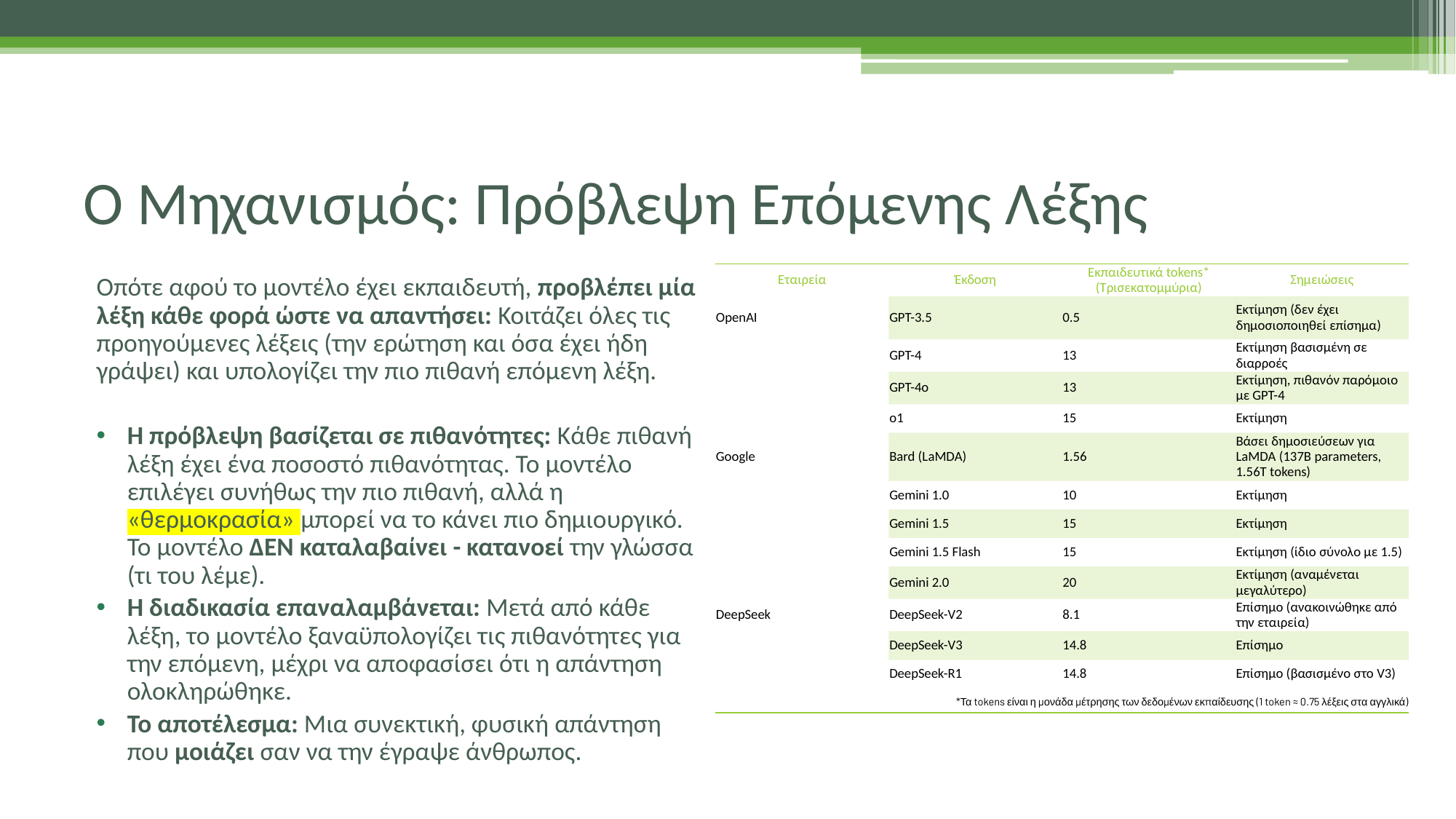

# Ο Μηχανισμός: Πρόβλεψη Επόμενης Λέξης
| Εταιρεία | Έκδοση | Εκπαιδευτικά tokens\* (Τρισεκατομμύρια) | Σημειώσεις |
| --- | --- | --- | --- |
| OpenAI | GPT-3.5 | 0.5 | Εκτίμηση (δεν έχει δημοσιοποιηθεί επίσημα) |
|  | GPT-4 | 13 | Εκτίμηση βασισμένη σε διαρροές |
|  | GPT-4o | 13 | Εκτίμηση, πιθανόν παρόμοιο με GPT-4 |
|  | o1 | 15 | Εκτίμηση |
| Google | Bard (LaMDA) | 1.56 | Βάσει δημοσιεύσεων για LaMDA (137B parameters, 1.56T tokens) |
|  | Gemini 1.0 | 10 | Εκτίμηση |
|  | Gemini 1.5 | 15 | Εκτίμηση |
|  | Gemini 1.5 Flash | 15 | Εκτίμηση (ίδιο σύνολο με 1.5) |
|  | Gemini 2.0 | 20 | Εκτίμηση (αναμένεται μεγαλύτερο) |
| DeepSeek | DeepSeek-V2 | 8.1 | Επίσημο (ανακοινώθηκε από την εταιρεία) |
|  | DeepSeek-V3 | 14.8 | Επίσημο |
|  | DeepSeek-R1 | 14.8 | Επίσημο (βασισμένο στο V3) |
| \*Τα tokens είναι η μονάδα μέτρησης των δεδομένων εκπαίδευσης (1 token ≈ 0.75 λέξεις στα αγγλικά) |  |  |  |
Οπότε αφού το μοντέλο έχει εκπαιδευτή, προβλέπει μία λέξη κάθε φορά ώστε να απαντήσει: Κοιτάζει όλες τις προηγούμενες λέξεις (την ερώτηση και όσα έχει ήδη γράψει) και υπολογίζει την πιο πιθανή επόμενη λέξη.

Η πρόβλεψη βασίζεται σε πιθανότητες: Κάθε πιθανή λέξη έχει ένα ποσοστό πιθανότητας. Το μοντέλο επιλέγει συνήθως την πιο πιθανή, αλλά η «θερμοκρασία» μπορεί να το κάνει πιο δημιουργικό. Το μοντέλο ΔΕΝ καταλαβαίνει - κατανοεί την γλώσσα (τι του λέμε).
Η διαδικασία επαναλαμβάνεται: Μετά από κάθε λέξη, το μοντέλο ξαναϋπολογίζει τις πιθανότητες για την επόμενη, μέχρι να αποφασίσει ότι η απάντηση ολοκληρώθηκε.
Το αποτέλεσμα: Μια συνεκτική, φυσική απάντηση που μοιάζει σαν να την έγραψε άνθρωπος.